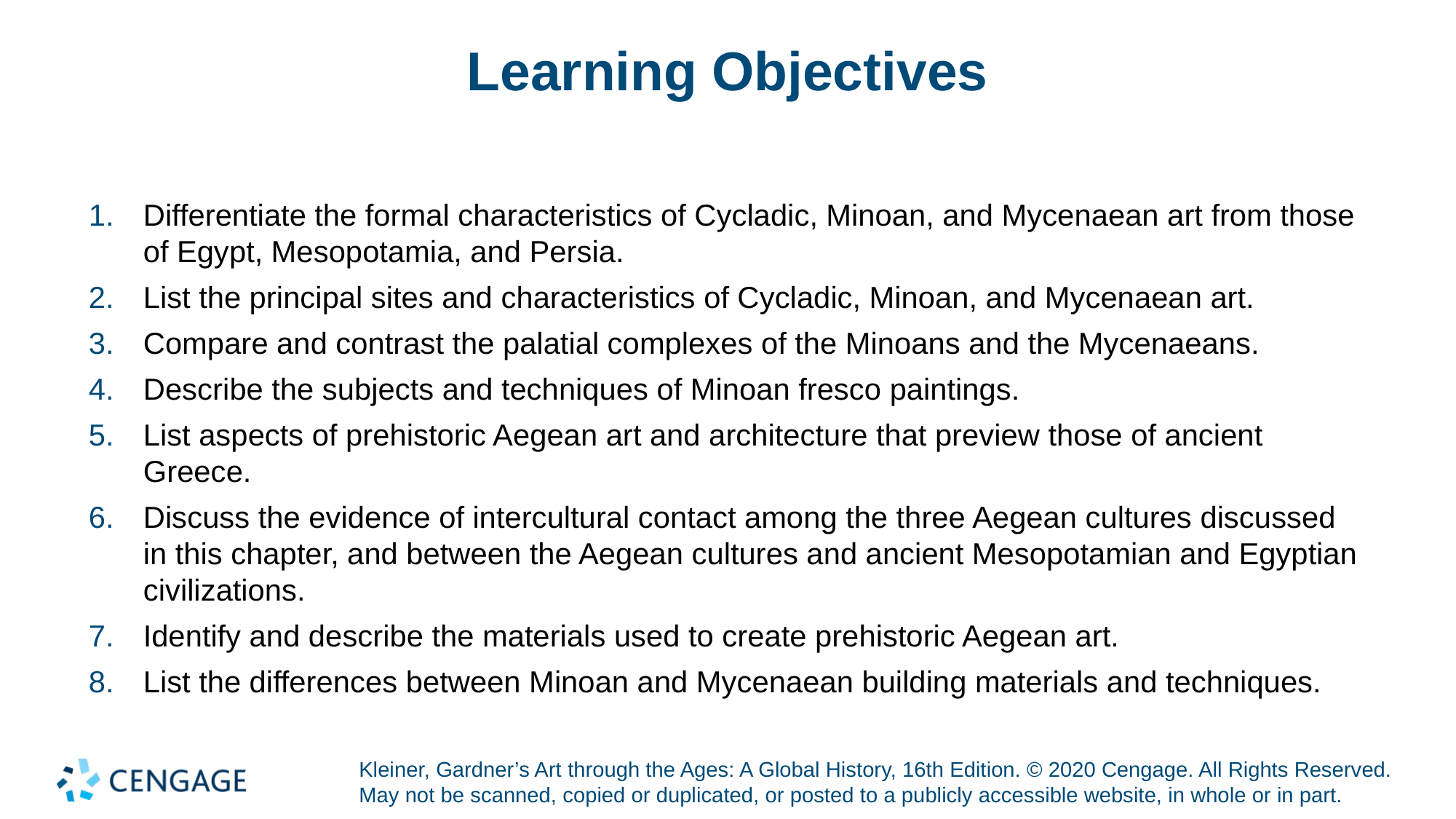

# Learning Objectives
Differentiate the formal characteristics of Cycladic, Minoan, and Mycenaean art from those of Egypt, Mesopotamia, and Persia.
List the principal sites and characteristics of Cycladic, Minoan, and Mycenaean art.
Compare and contrast the palatial complexes of the Minoans and the Mycenaeans.
Describe the subjects and techniques of Minoan fresco paintings.
List aspects of prehistoric Aegean art and architecture that preview those of ancient Greece.
Discuss the evidence of intercultural contact among the three Aegean cultures discussed in this chapter, and between the Aegean cultures and ancient Mesopotamian and Egyptian civilizations.
Identify and describe the materials used to create prehistoric Aegean art.
List the differences between Minoan and Mycenaean building materials and techniques.